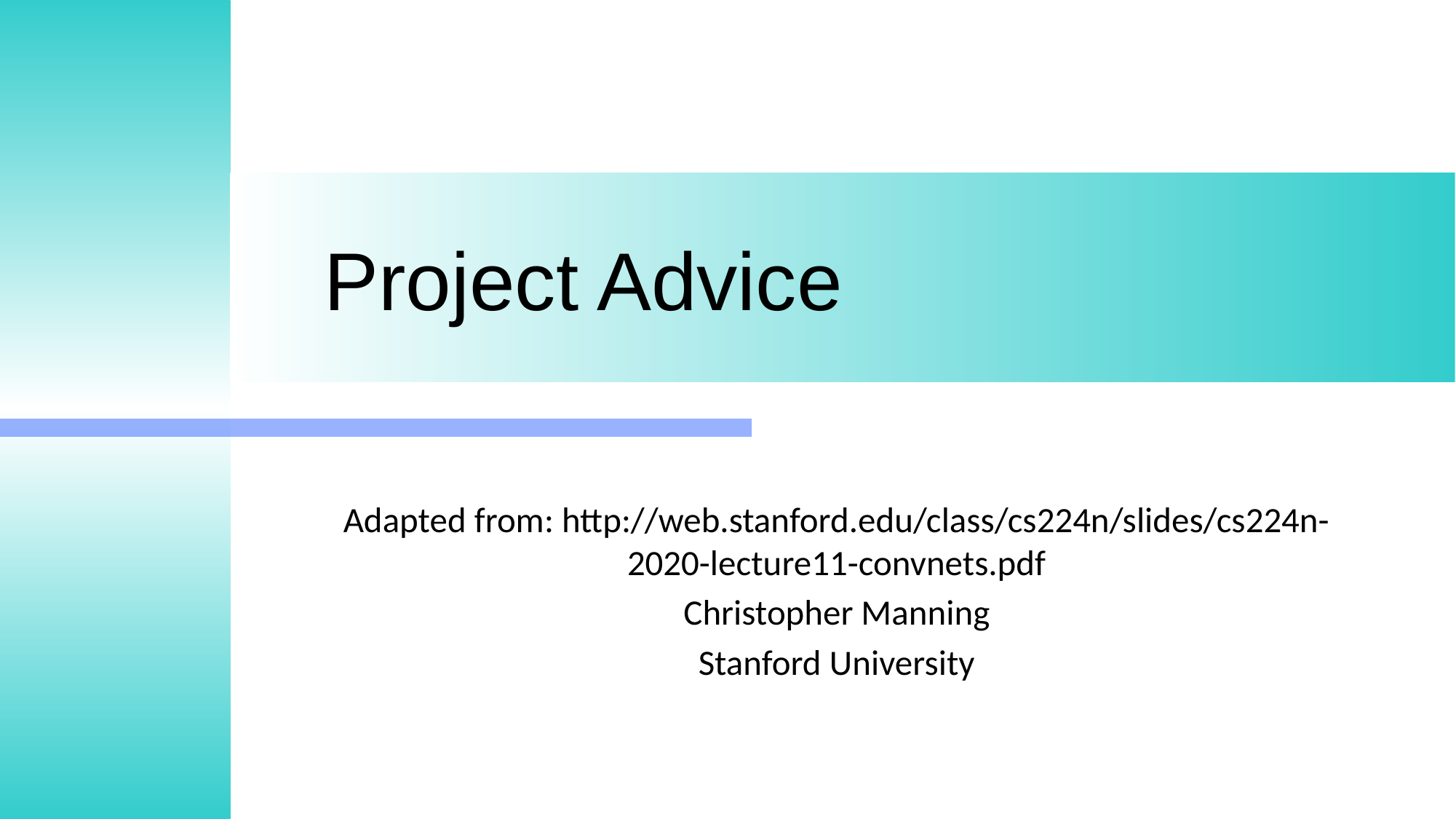

# Project Advice
Adapted from: http://web.stanford.edu/class/cs224n/slides/cs224n-2020-lecture11-convnets.pdf
Christopher Manning
Stanford University